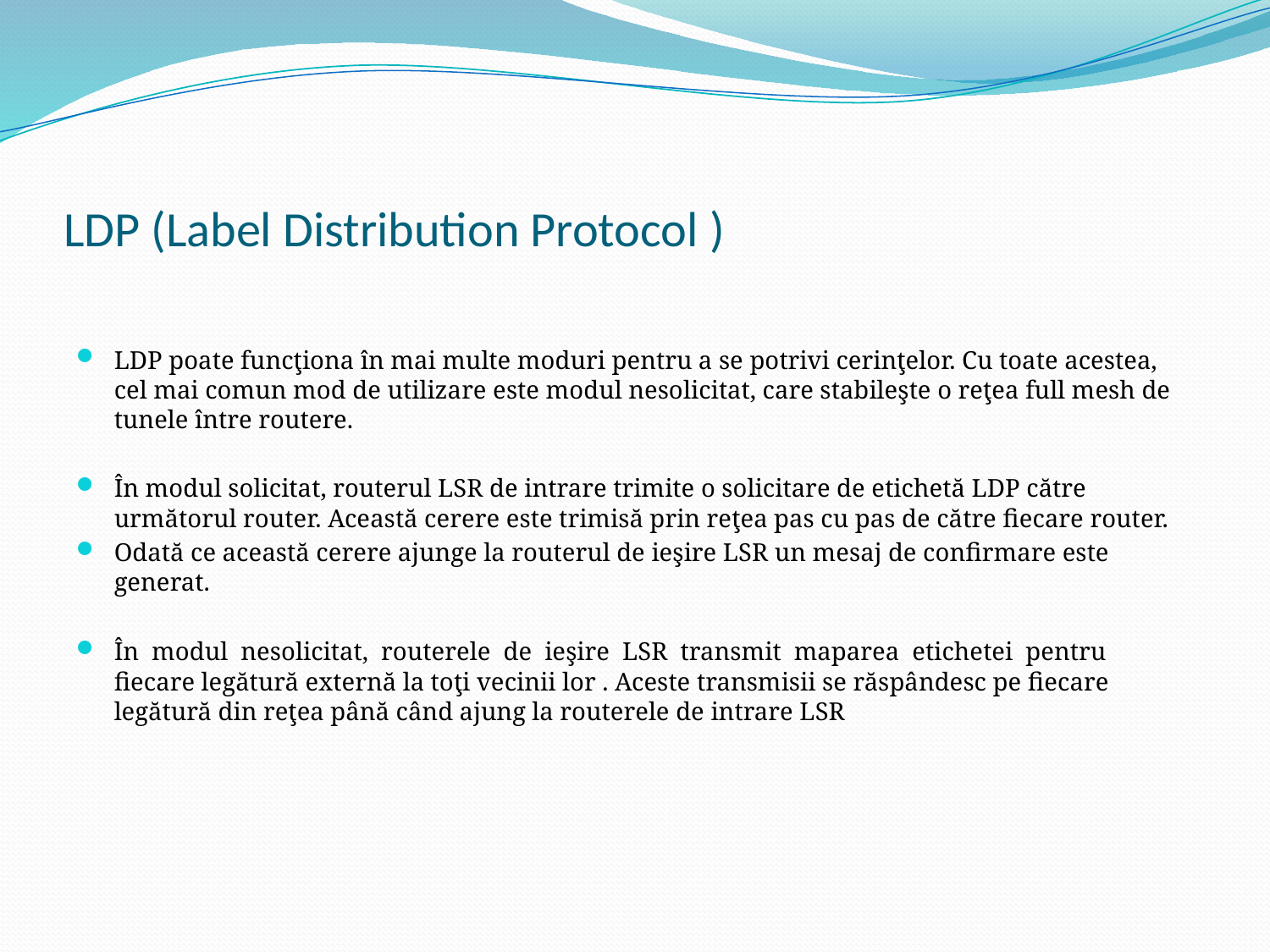

# LDP (Label Distribution Protocol )

LDP poate funcţiona în mai multe moduri pentru a se potrivi cerinţelor. Cu toate acestea, cel mai comun mod de utilizare este modul nesolicitat, care stabileşte o reţea full mesh de tunele între routere.

În modul solicitat, routerul LSR de intrare trimite o solicitare de etichetă LDP către următorul router. Această cerere este trimisă prin reţea pas cu pas de către fiecare router.
Odată ce această cerere ajunge la routerul de ieşire LSR un mesaj de confirmare este generat.

În  modul  nesolicitat,  routerele  de  ieşire  LSR  transmit  maparea  etichetei  pentru fiecare legătură externă la toţi vecinii lor . Aceste transmisii se răspândesc pe fiecare legătură din reţea până când ajung la routerele de intrare LSR